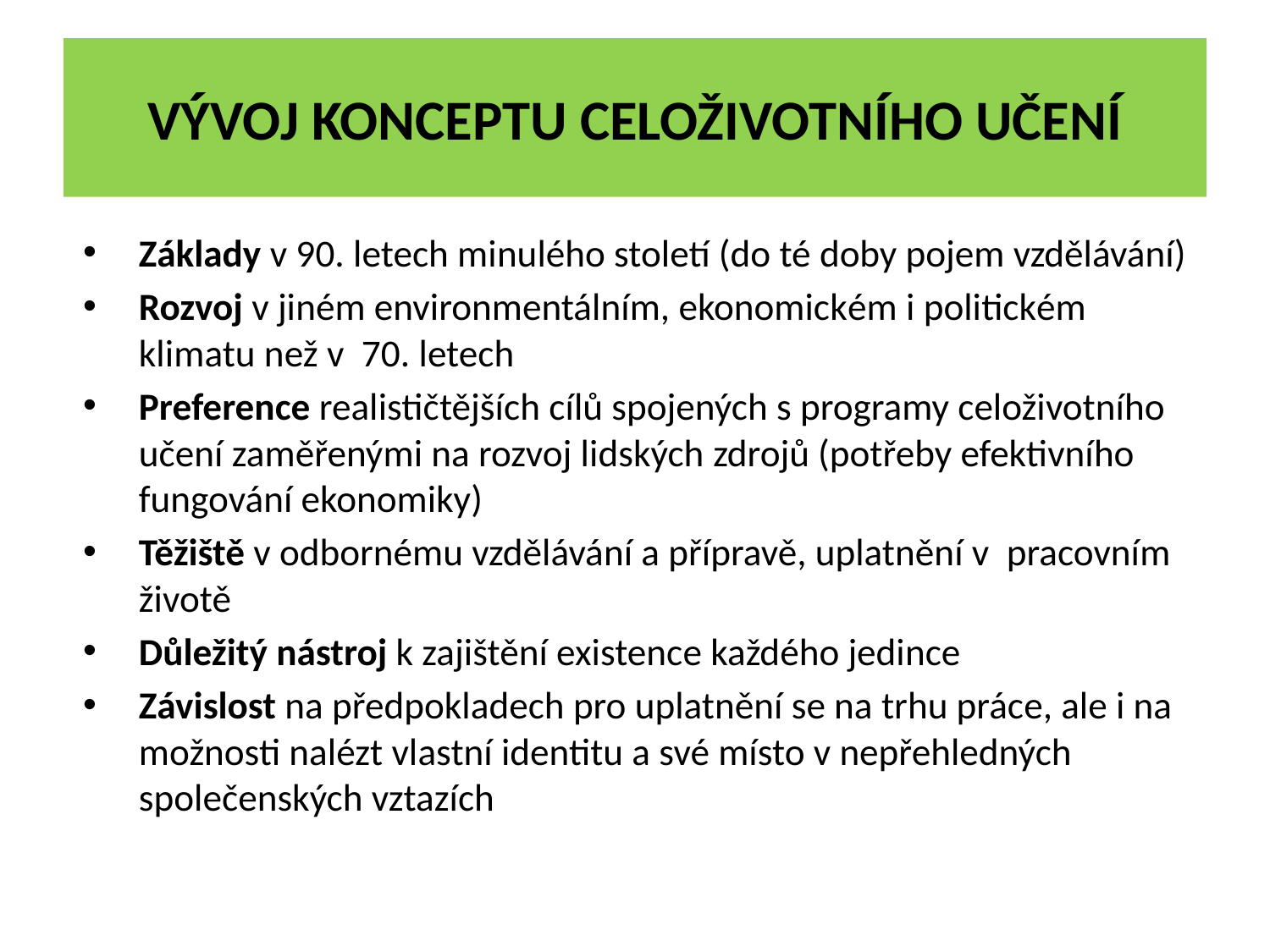

# Vývoj konceptu celoživotního učení
Základy v 90. letech minulého století (do té doby pojem vzdělávání)
Rozvoj v jiném environmentálním, ekonomickém i politickém klimatu než v  70. letech
Preference realističtějších cílů spojených s programy celoživotního učení zaměřenými na rozvoj lidských zdrojů (potřeby efektivního fungování ekonomiky)
Těžiště v odbornému vzdělávání a přípravě, uplatnění v  pracovním životě
Důležitý nástroj k zajištění existence každého jedince
Závislost na předpokladech pro uplatnění se na trhu práce, ale i na možnosti nalézt vlastní identitu a své místo v nepřehledných společenských vztazích